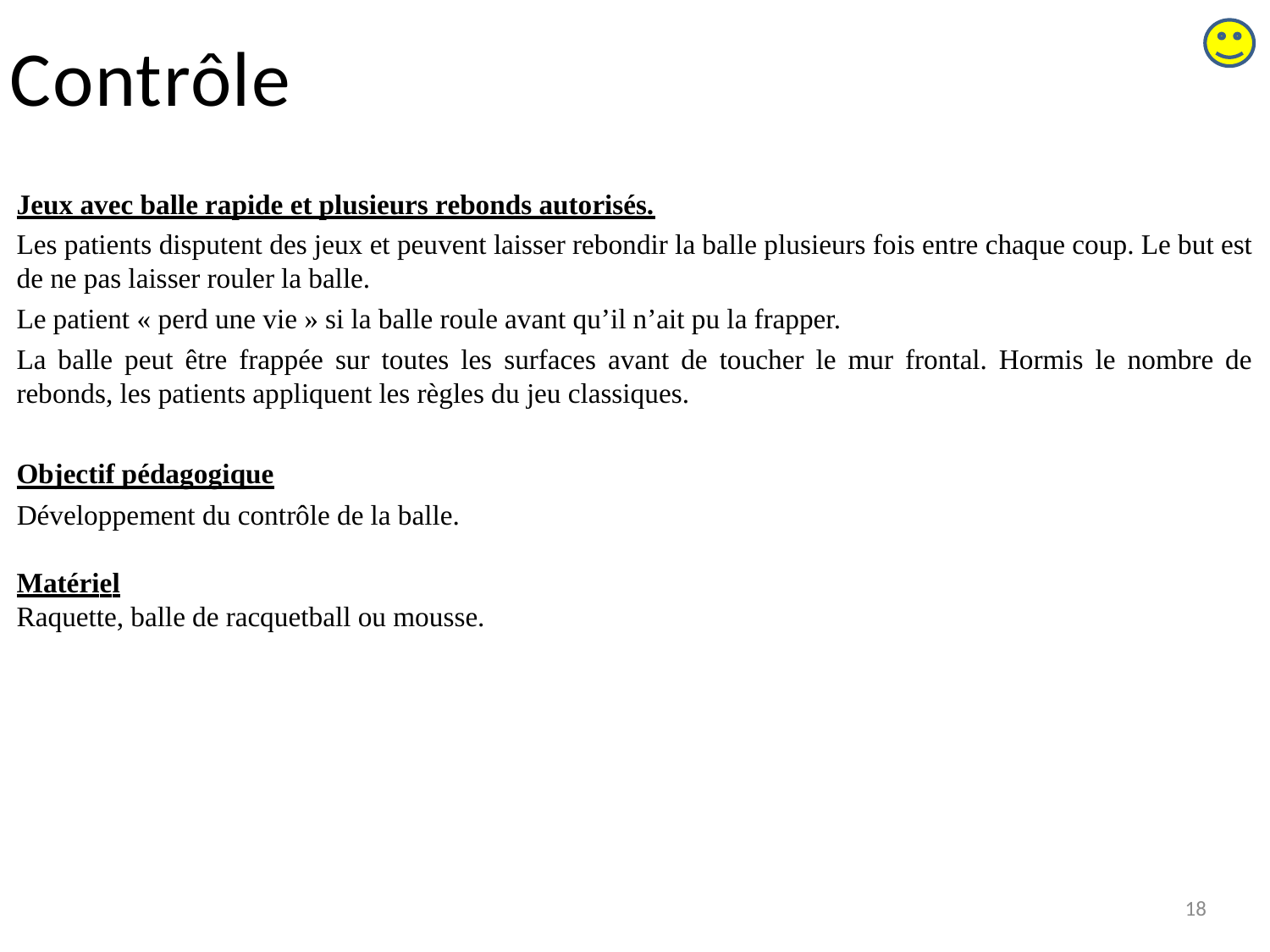

# Contrôle
Jeux avec balle rapide et plusieurs rebonds autorisés.
Les patients disputent des jeux et peuvent laisser rebondir la balle plusieurs fois entre chaque coup. Le but est de ne pas laisser rouler la balle.
Le patient « perd une vie » si la balle roule avant qu’il n’ait pu la frapper.
La balle peut être frappée sur toutes les surfaces avant de toucher le mur frontal. Hormis le nombre de rebonds, les patients appliquent les règles du jeu classiques.

Objectif pédagogique
Développement du contrôle de la balle.

Matériel
Raquette, balle de racquetball ou mousse.
18